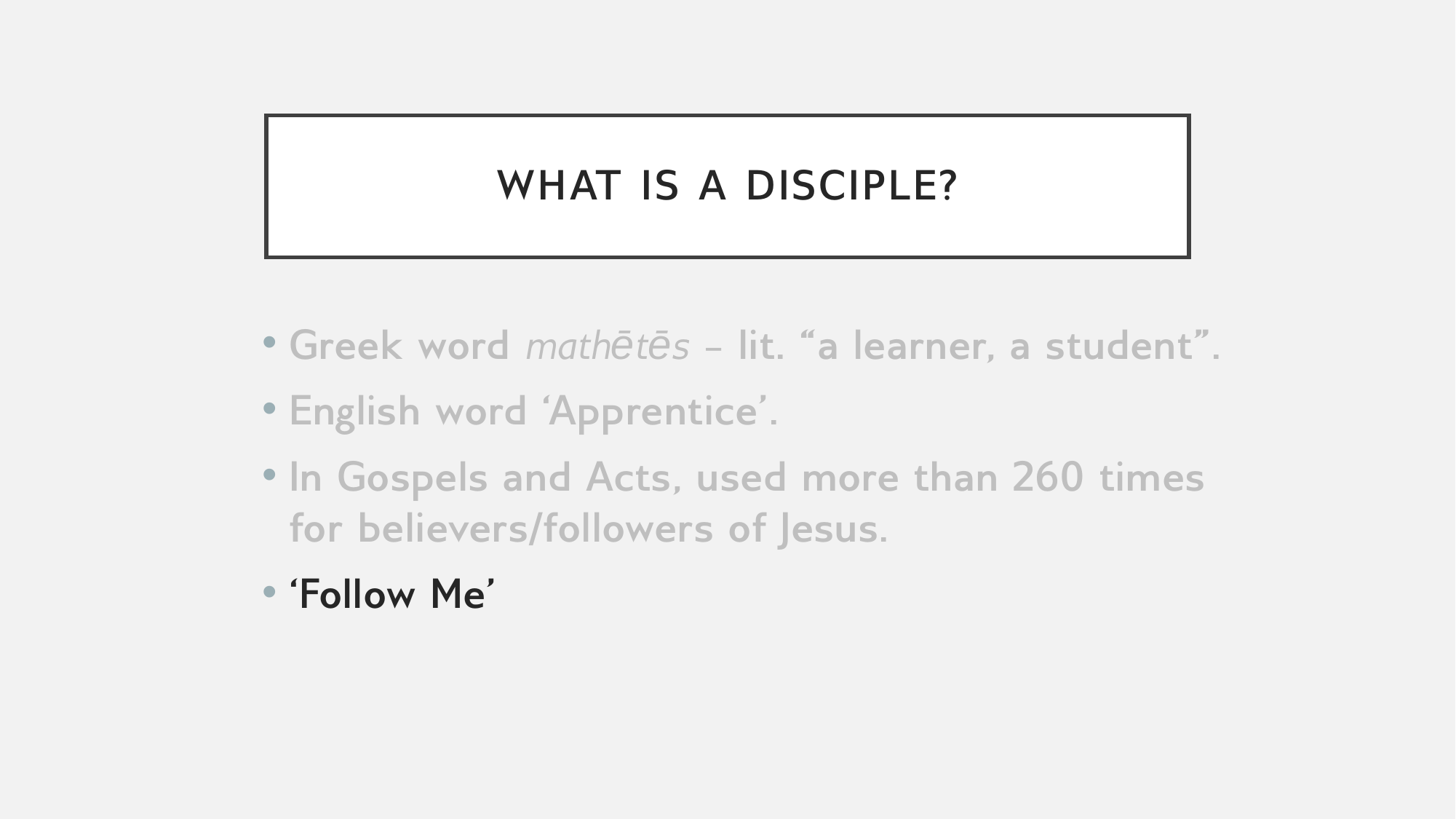

# What is a disciple?
Greek word mathētēs – lit. “a learner, a student”.
English word ‘Apprentice’.
In Gospels and Acts, used more than 260 times for believers/followers of Jesus.
‘Follow Me’